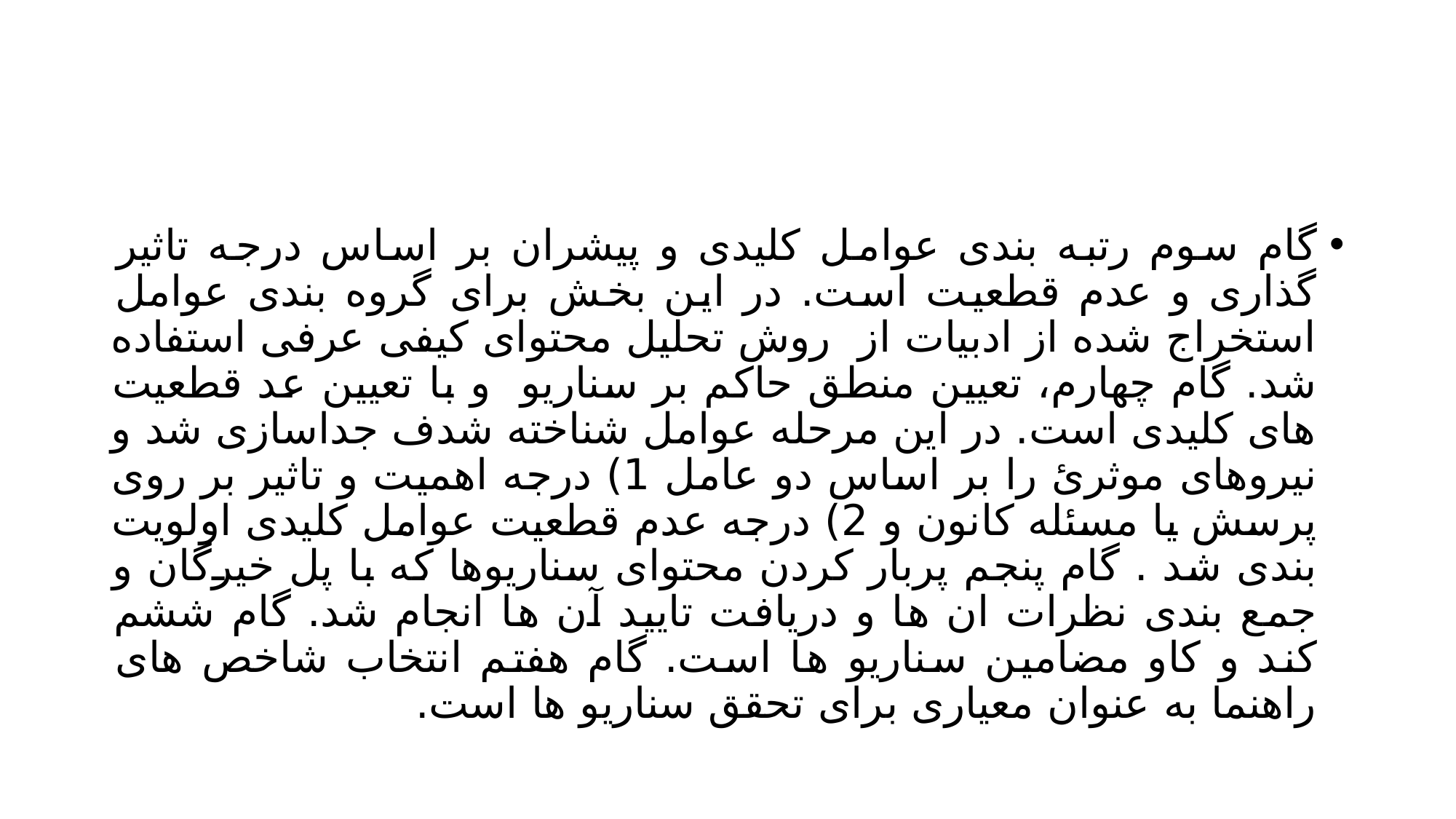

#
گام سوم رتبه بندی عوامل کلیدی و پیشران بر اساس درجه تاثیر گذاری و عدم قطعیت است. در این بخش برای گروه بندی عوامل استخراج شده از ادبیات از  روش تحلیل محتوای کیفی عرفی استفاده شد. گام چهارم، تعیین منطق حاکم بر سناریو  و با تعیین عد قطعیت های کلیدی است. در این مرحله عوامل شناخته شدف جداسازی شد و نیروهای موثرئ را بر اساس دو عامل 1) درجه اهمیت و تاثیر بر روی پرسش یا مسئله کانون و 2) درجه عدم قطعیت عوامل کلیدی اولویت بندی شد . گام پنجم پربار کردن محتوای سناریوها که با پل خیرگان و جمع بندی نظرات ان ها و دریافت تایید آن ها انجام شد. گام ششم کند و کاو مضامین سناریو ها است. گام هفتم انتخاب شاخص های راهنما به عنوان معیاری برای تحقق سناریو ها است.